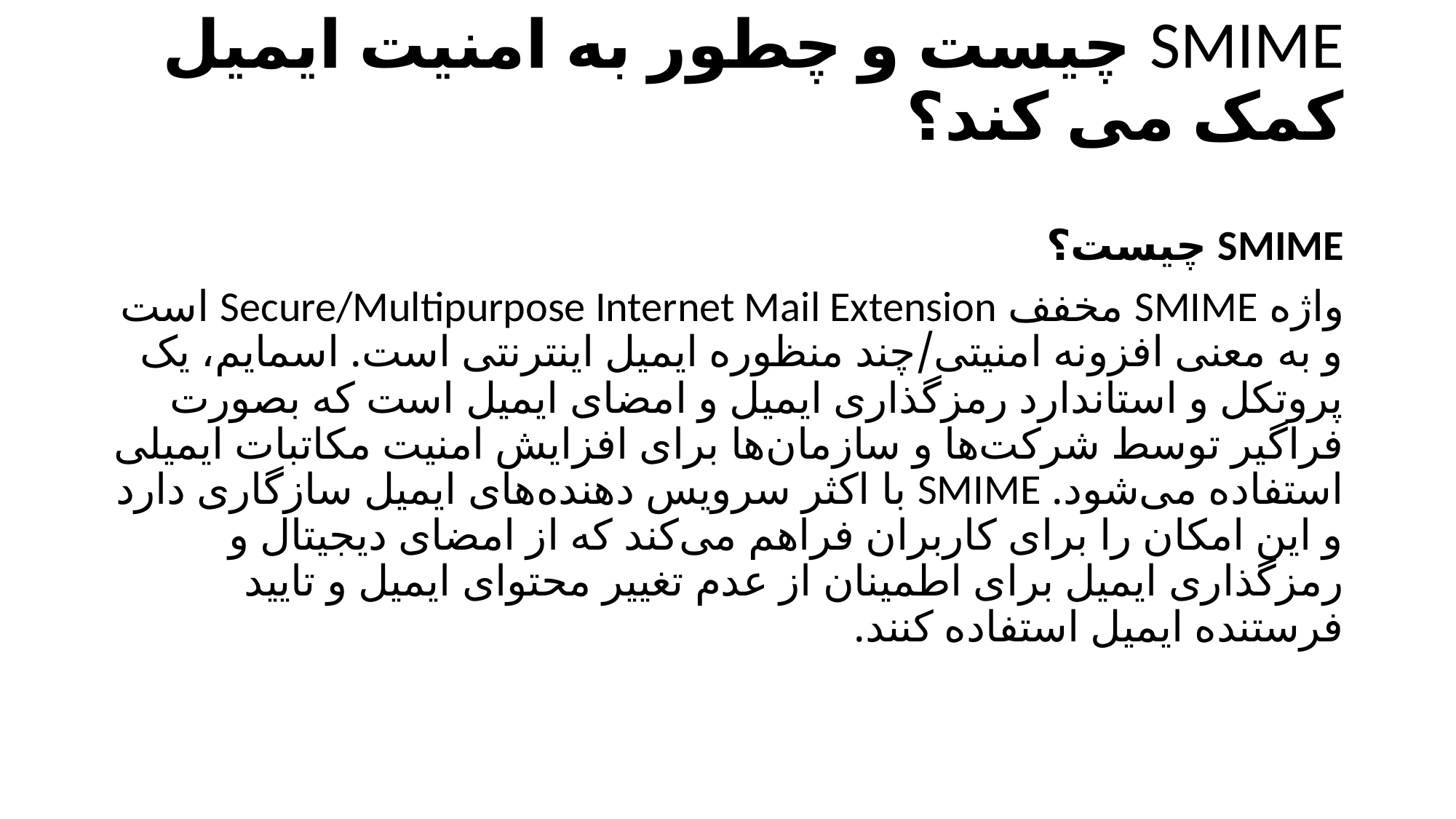

# SMIME چیست و چطور به امنیت ایمیل کمک می کند؟
SMIME چیست؟
واژه SMIME مخفف Secure/Multipurpose Internet Mail Extension است و به معنی افزونه امنیتی/چند منظوره ایمیل اینترنتی است. اسمایم، یک پروتکل و استاندارد رمزگذاری ایمیل و امضای ایمیل است که بصورت فراگیر توسط شرکت‌ها و سازمان‌ها برای افزایش امنیت مکاتبات ایمیلی استفاده می‌شود. SMIME با اکثر سرویس‌ دهنده‌های ایمیل سازگاری دارد و این امکان را برای کاربران فراهم می‌کند که از امضای دیجیتال و رمزگذاری ایمیل برای اطمینان از عدم تغییر محتوای ایمیل و تایید فرستنده ایمیل استفاده کنند.